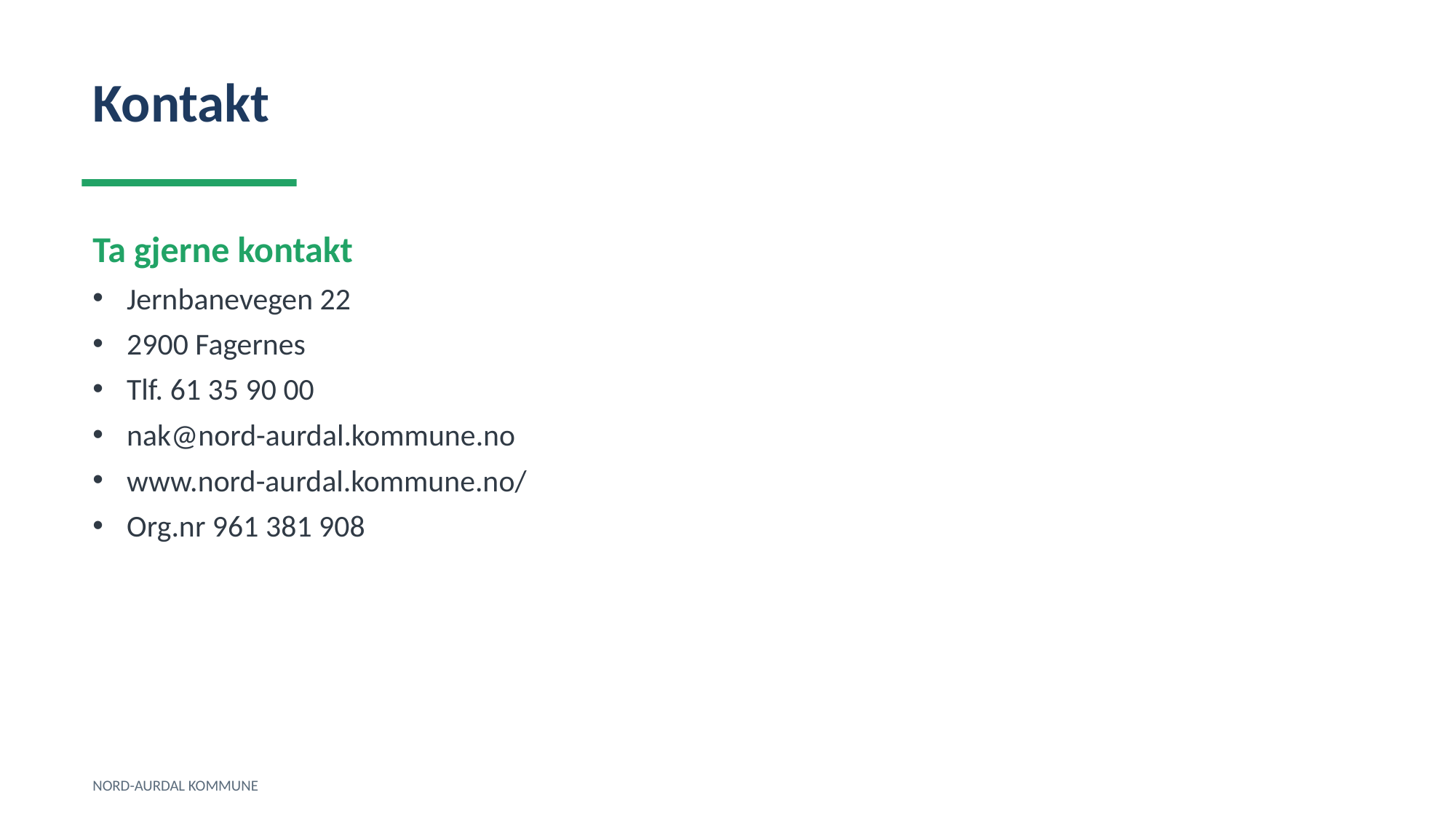

Kontakt

Ta gjerne kontakt
Jernbanevegen 22
2900 Fagernes
Tlf. 61 35 90 00
nak@nord-aurdal.kommune.no
www.nord-aurdal.kommune.no/
Org.nr 961 381 908
NORD-AURDAL KOMMUNE